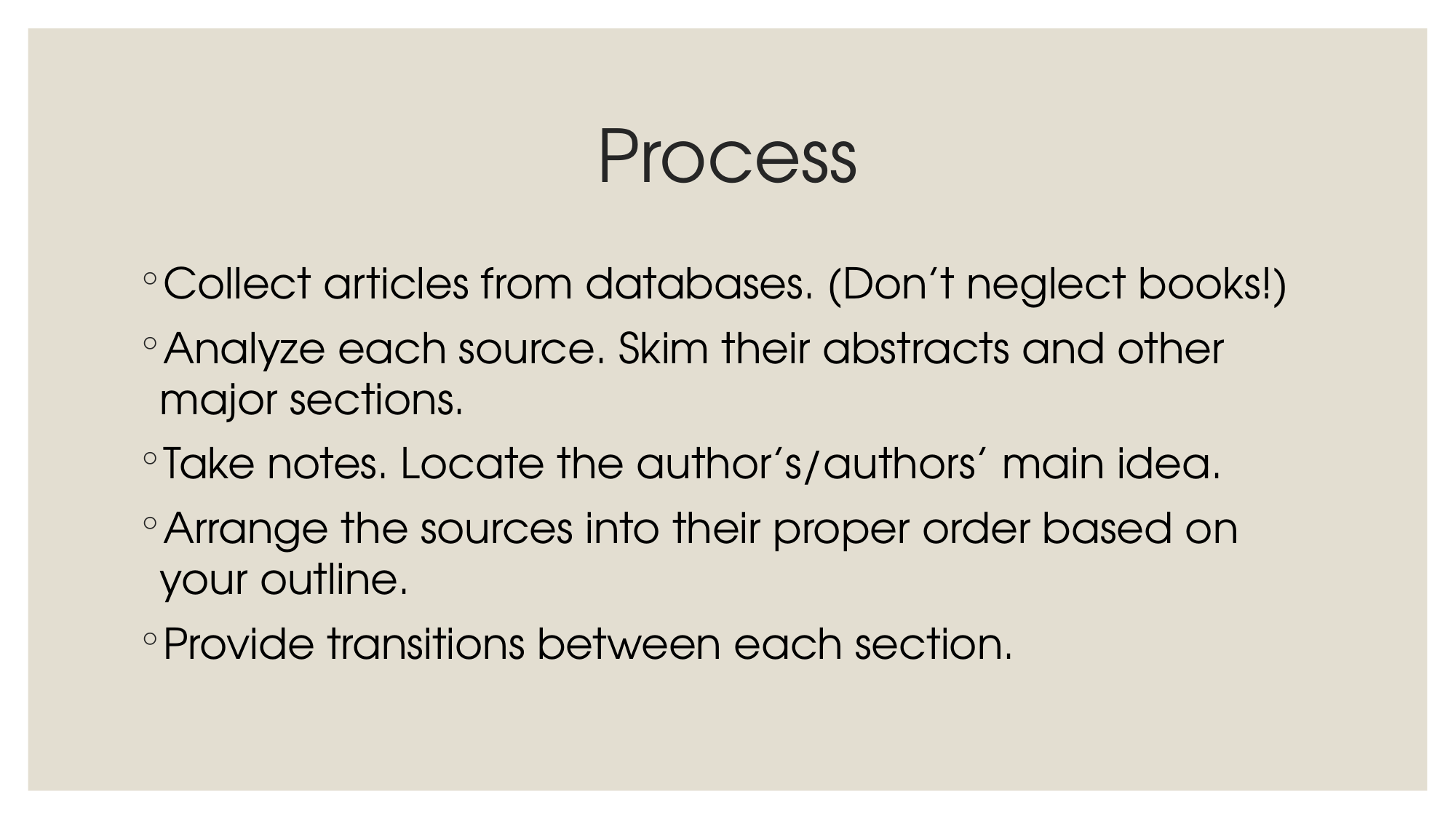

# Process
Collect articles from databases. (Don’t neglect books!)
Analyze each source. Skim their abstracts and other major sections.
Take notes. Locate the author’s/authors’ main idea.
Arrange the sources into their proper order based on your outline.
Provide transitions between each section.